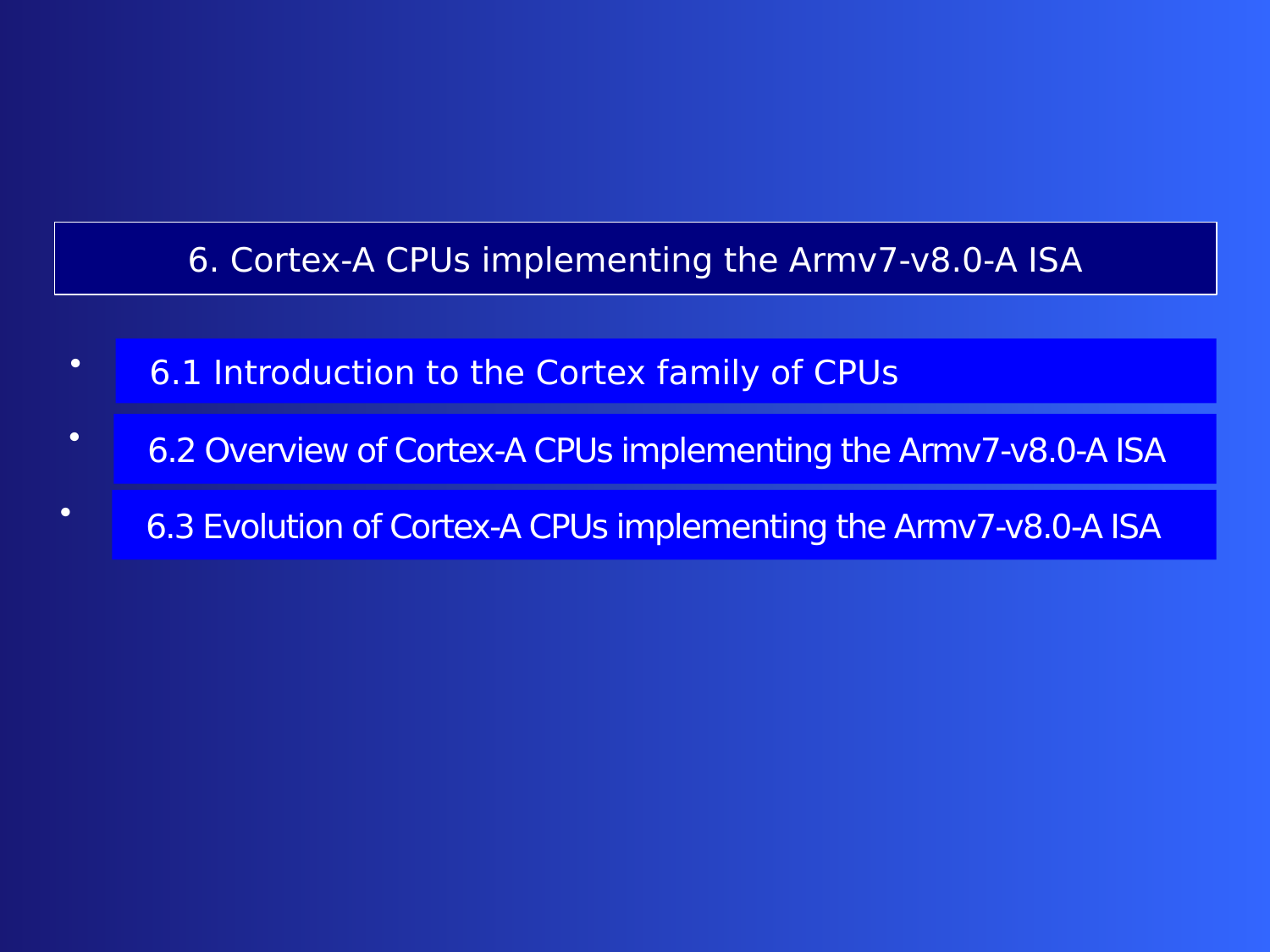

6. Cortex-A CPUs implementing the Armv7-v8.0-A ISA
  6.1 Introduction to the Cortex family of CPUs

  6.2 Overview of Cortex-A CPUs implementing the Armv7-v8.0-A ISA

  6.3 Evolution of Cortex-A CPUs implementing the Armv7-v8.0-A ISA